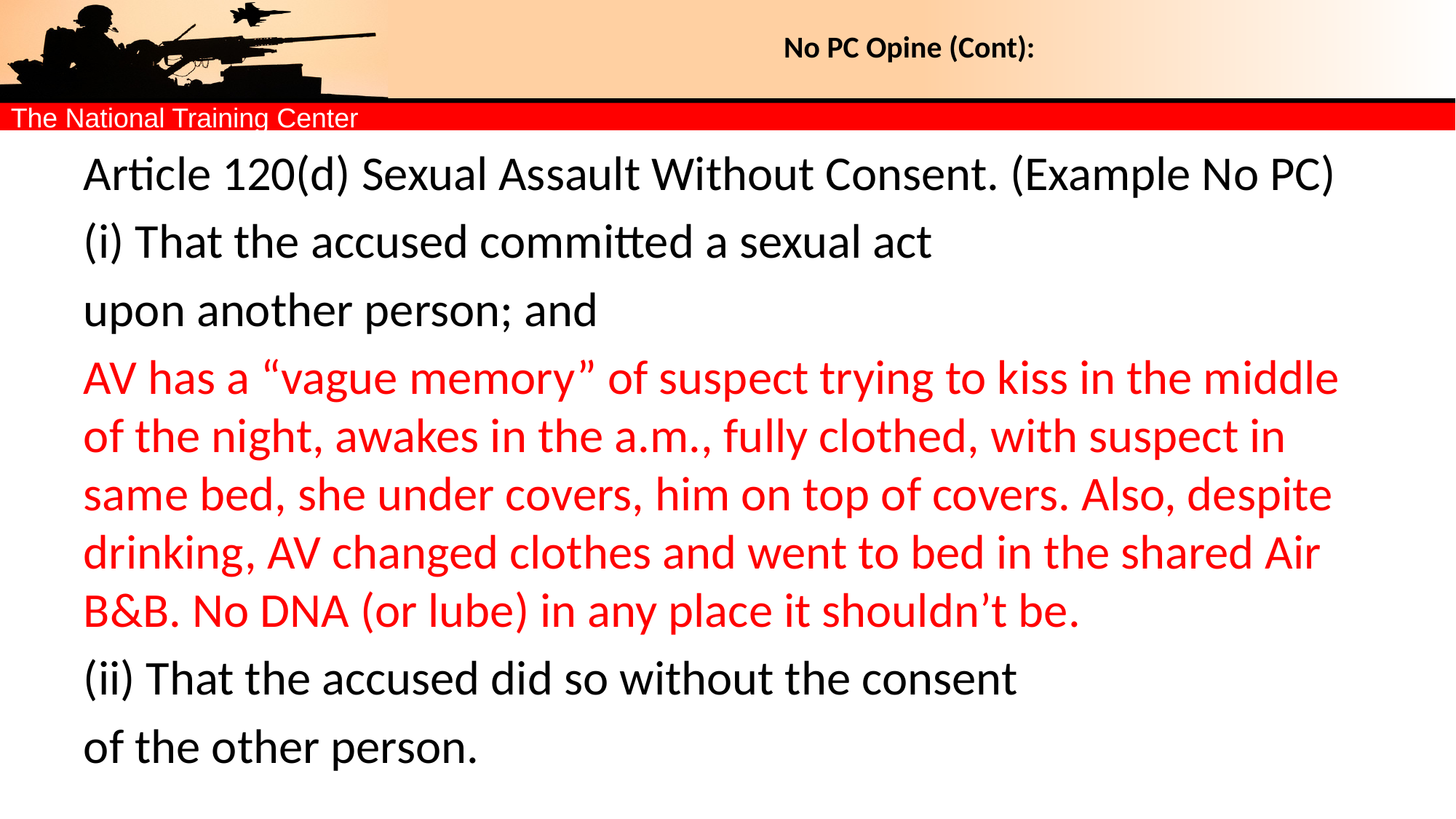

# No PC Opine (Cont):
Article 120(d) Sexual Assault Without Consent. (Example No PC)
(i) That the accused committed a sexual act
upon another person; and
AV has a “vague memory” of suspect trying to kiss in the middle of the night, awakes in the a.m., fully clothed, with suspect in same bed, she under covers, him on top of covers. Also, despite drinking, AV changed clothes and went to bed in the shared Air B&B. No DNA (or lube) in any place it shouldn’t be.
(ii) That the accused did so without the consent
of the other person.